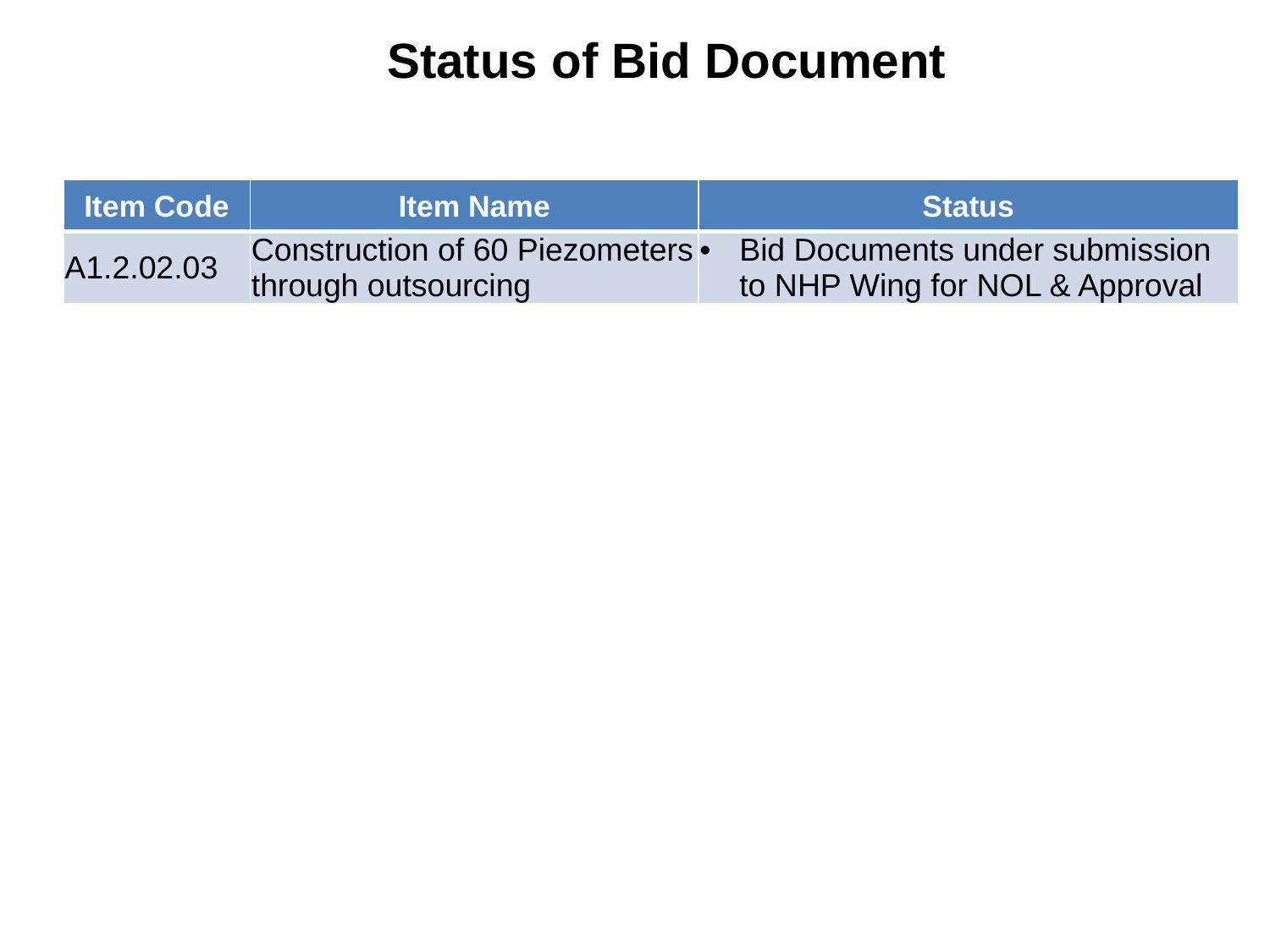

# Status of Bid Document
| Item Code | Item Name | Status |
| --- | --- | --- |
| A1.2.02.03 | Construction of 60 Piezometers through outsourcing | Bid Documents under submission to NHP Wing for NOL & Approval |